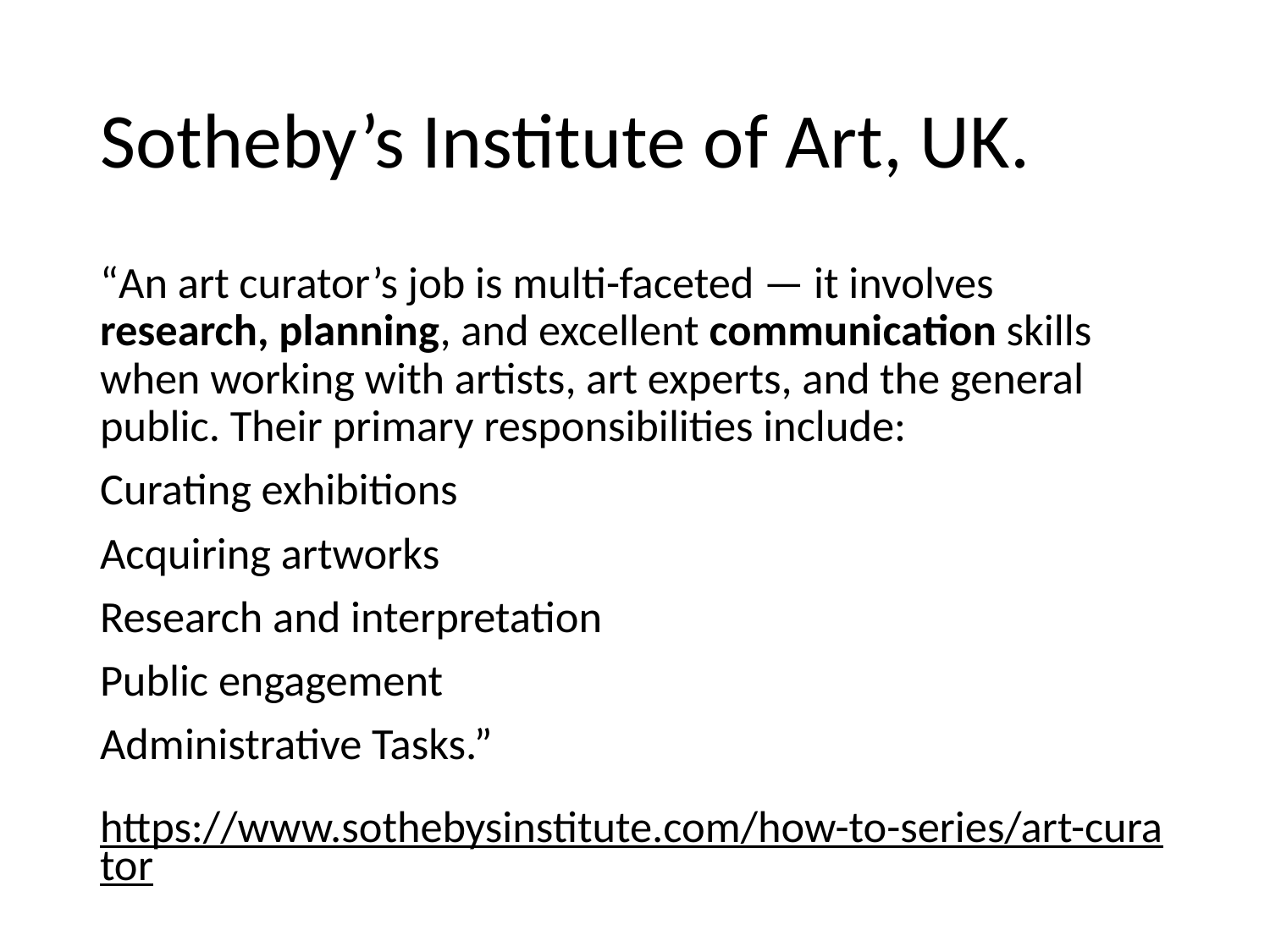

# Sotheby’s Institute of Art, UK.
“An art curator’s job is multi-faceted — it involves research, planning, and excellent communication skills when working with artists, art experts, and the general public. Their primary responsibilities include:
Curating exhibitions
Acquiring artworks
Research and interpretation
Public engagement
Administrative Tasks.”
https://www.sothebysinstitute.com/how-to-series/art-curator